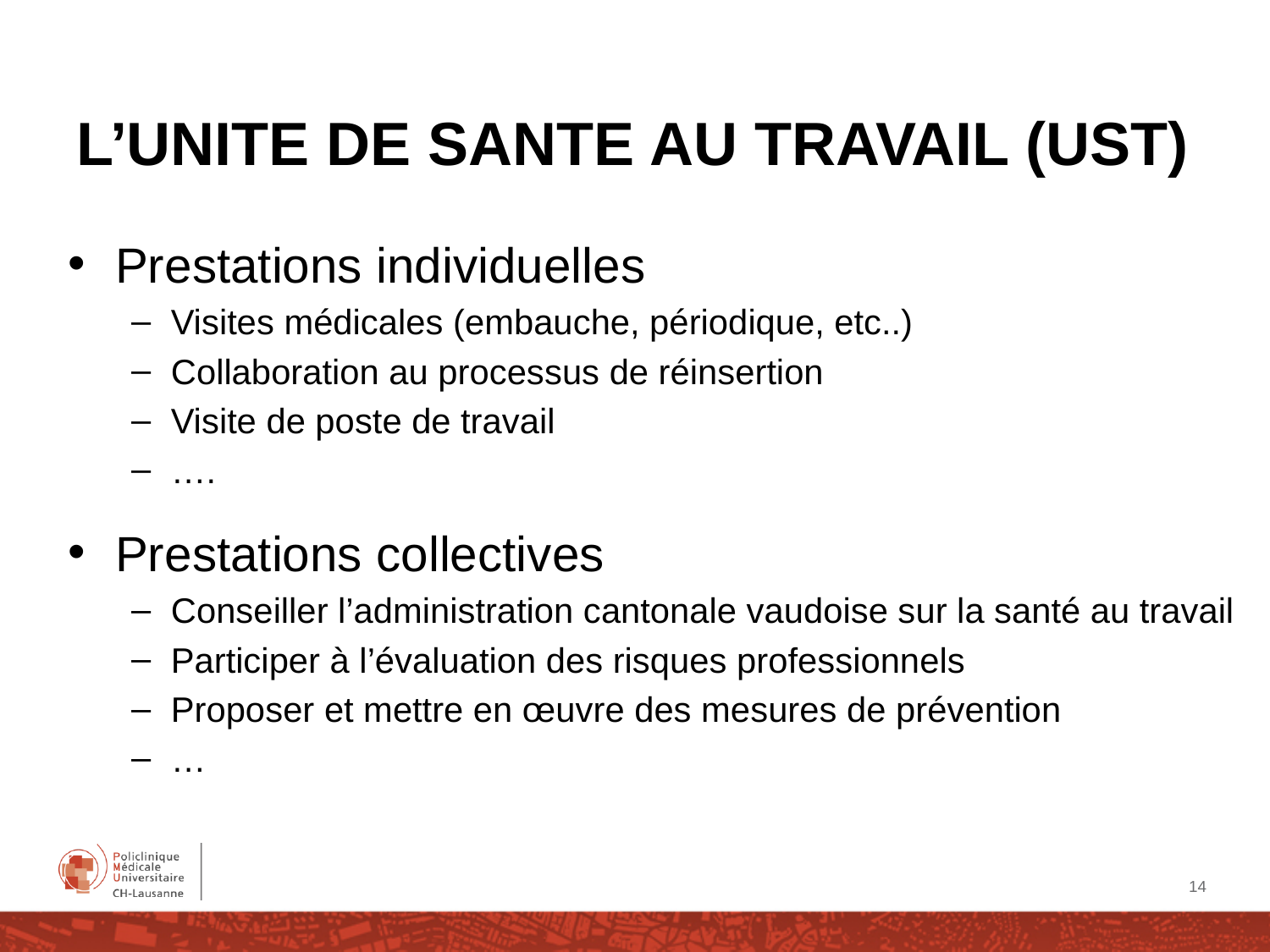

# L’UNITE DE SANTE AU TRAVAIL (UST)
Prestations individuelles
Visites médicales (embauche, périodique, etc..)
Collaboration au processus de réinsertion
Visite de poste de travail
….
Prestations collectives
Conseiller l’administration cantonale vaudoise sur la santé au travail
Participer à l’évaluation des risques professionnels
Proposer et mettre en œuvre des mesures de prévention
…

14